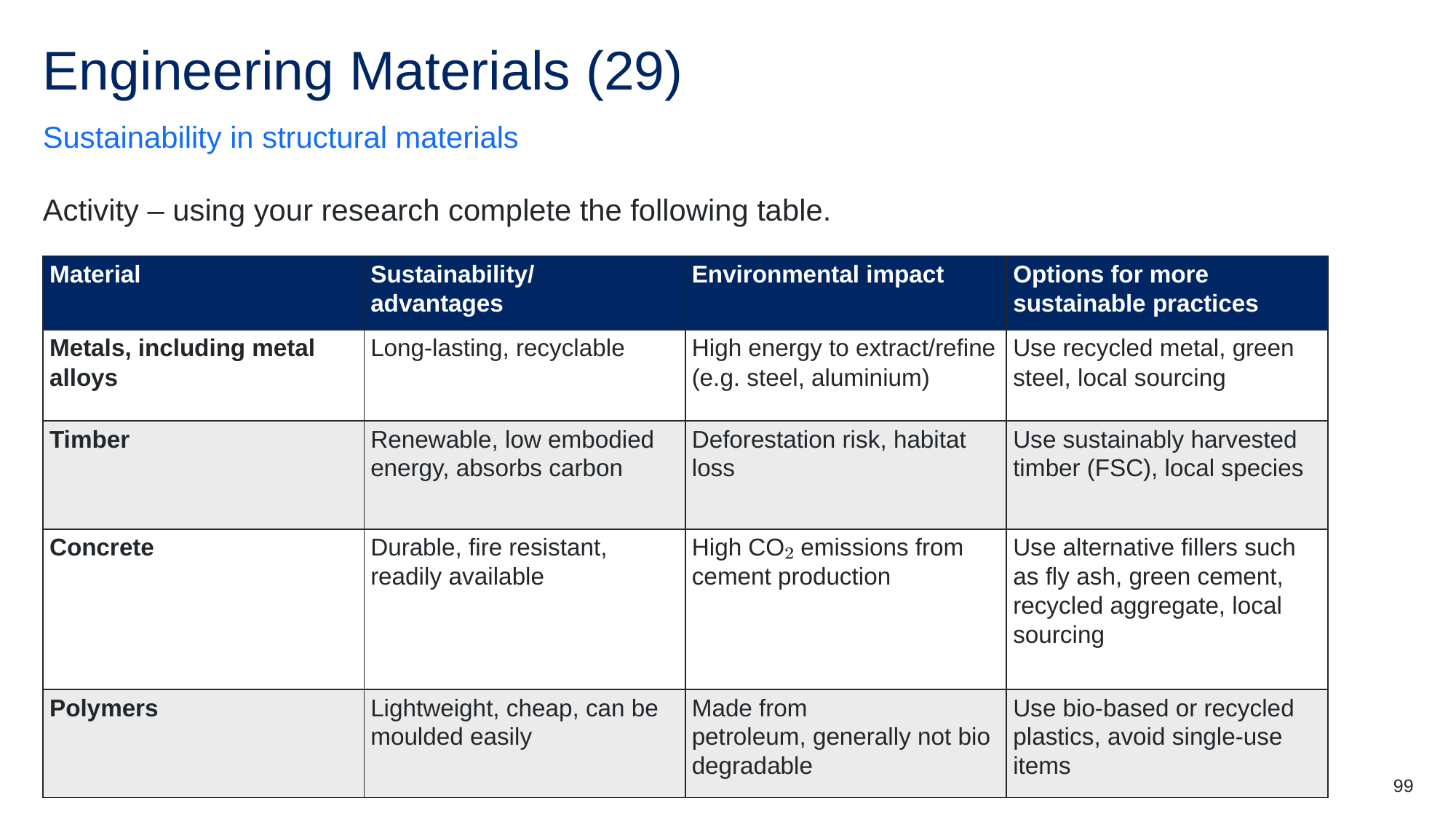

# Engineering Materials (29)
Sustainability in structural materials
Activity – using your research complete the following table.
| Material | Sustainability/ advantages | Environmental impact | Options for more sustainable practices |
| --- | --- | --- | --- |
| Metals, including metal alloys | Long-lasting, recyclable | High energy to extract/refine (e.g. steel, aluminium) | Use recycled metal, green steel, local sourcing |
| Timber | Renewable, low embodied energy, absorbs carbon | Deforestation risk, habitat loss | Use sustainably harvested timber (FSC), local species |
| Concrete | Durable, fire resistant, readily available | High CO₂ emissions from cement production | Use alternative fillers such as fly ash, green cement, recycled aggregate, local sourcing |
| Polymers | Lightweight, cheap, can be moulded easily | Made from petroleum, generally not biodegradable | Use bio-based or recycled plastics, avoid single-use items |
99